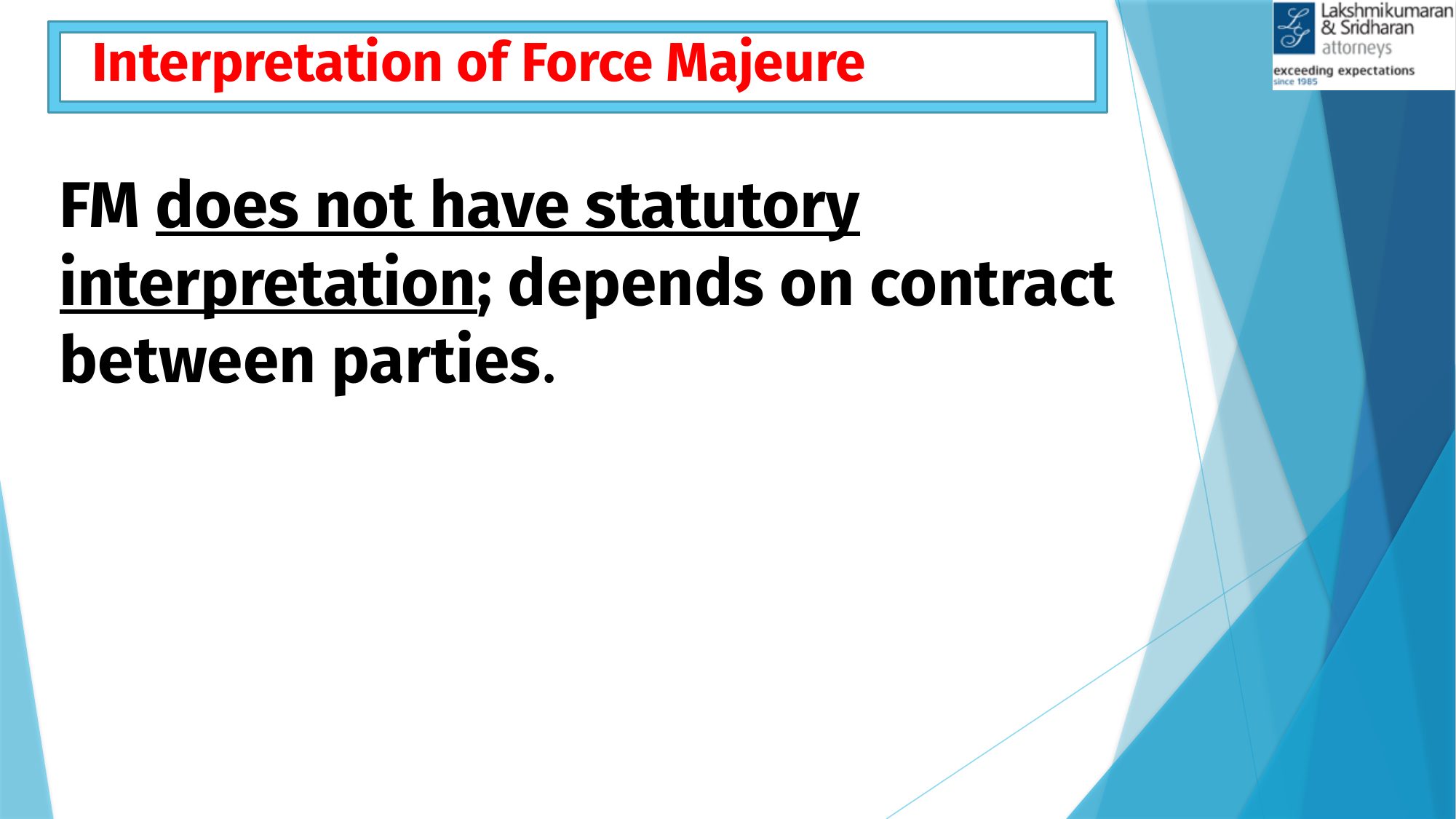

# Interpretation of Force Majeure
FM does not have statutory interpretation; depends on contract between parties.